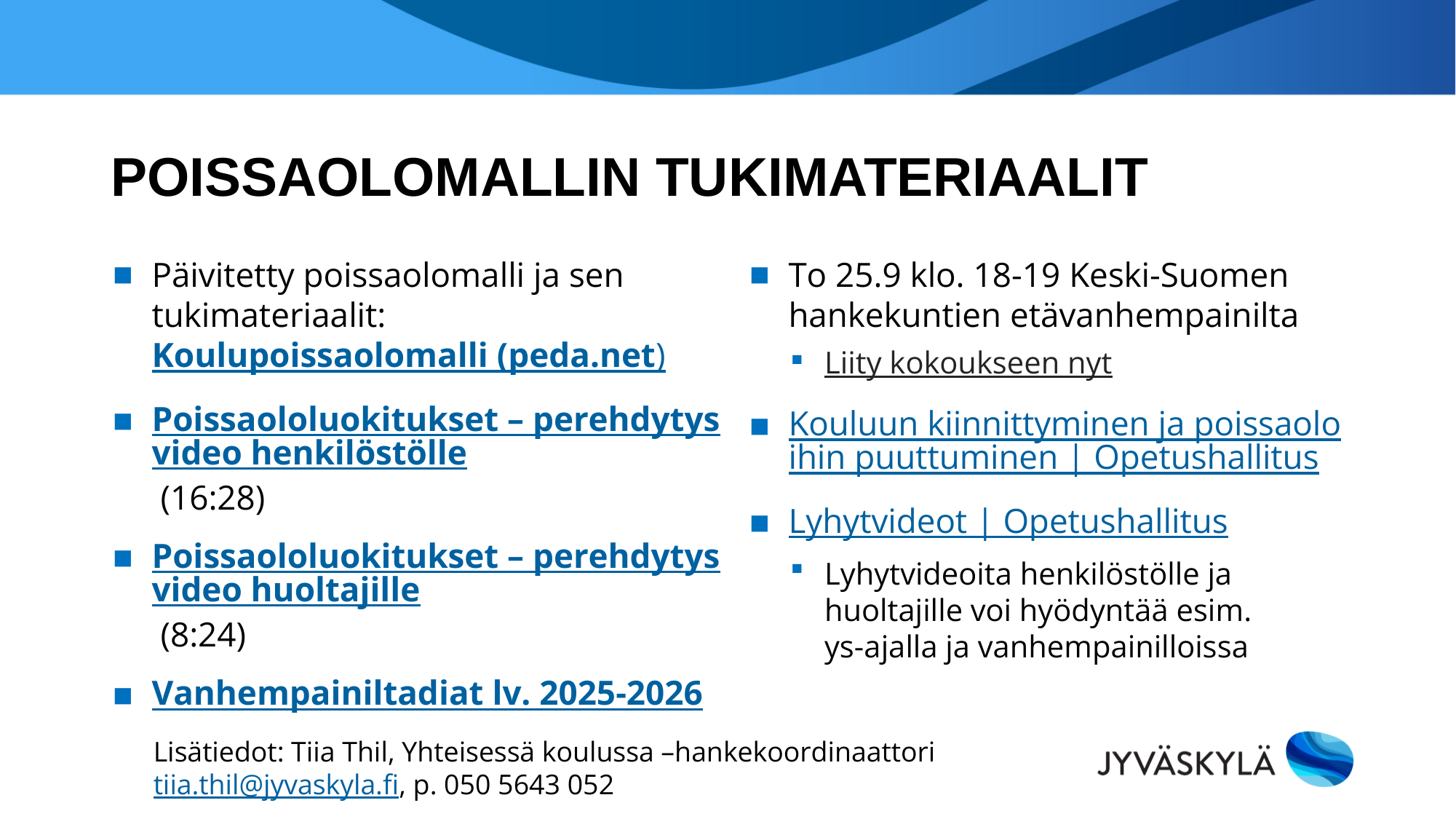

# POISSAOLOMALLIN Tukimateriaalit
Päivitetty poissaolomalli ja sen tukimateriaalit: Koulupoissaolomalli (peda.net)
Poissaololuokitukset – perehdytysvideo henkilöstölle (16:28)
Poissaololuokitukset – perehdytysvideo huoltajille (8:24)
Vanhempainiltadiat lv. 2025-2026
To 25.9 klo. 18-19 Keski-Suomen hankekuntien etävanhempainilta
Liity kokoukseen nyt
Kouluun kiinnittyminen ja poissaoloihin puuttuminen | Opetushallitus
Lyhytvideot | Opetushallitus
Lyhytvideoita henkilöstölle ja huoltajille voi hyödyntää esim.
ys-ajalla ja vanhempainilloissa
Lisätiedot: Tiia Thil, Yhteisessä koulussa –hankekoordinaattori
tiia.thil@jyvaskyla.fi, p. 050 5643 052